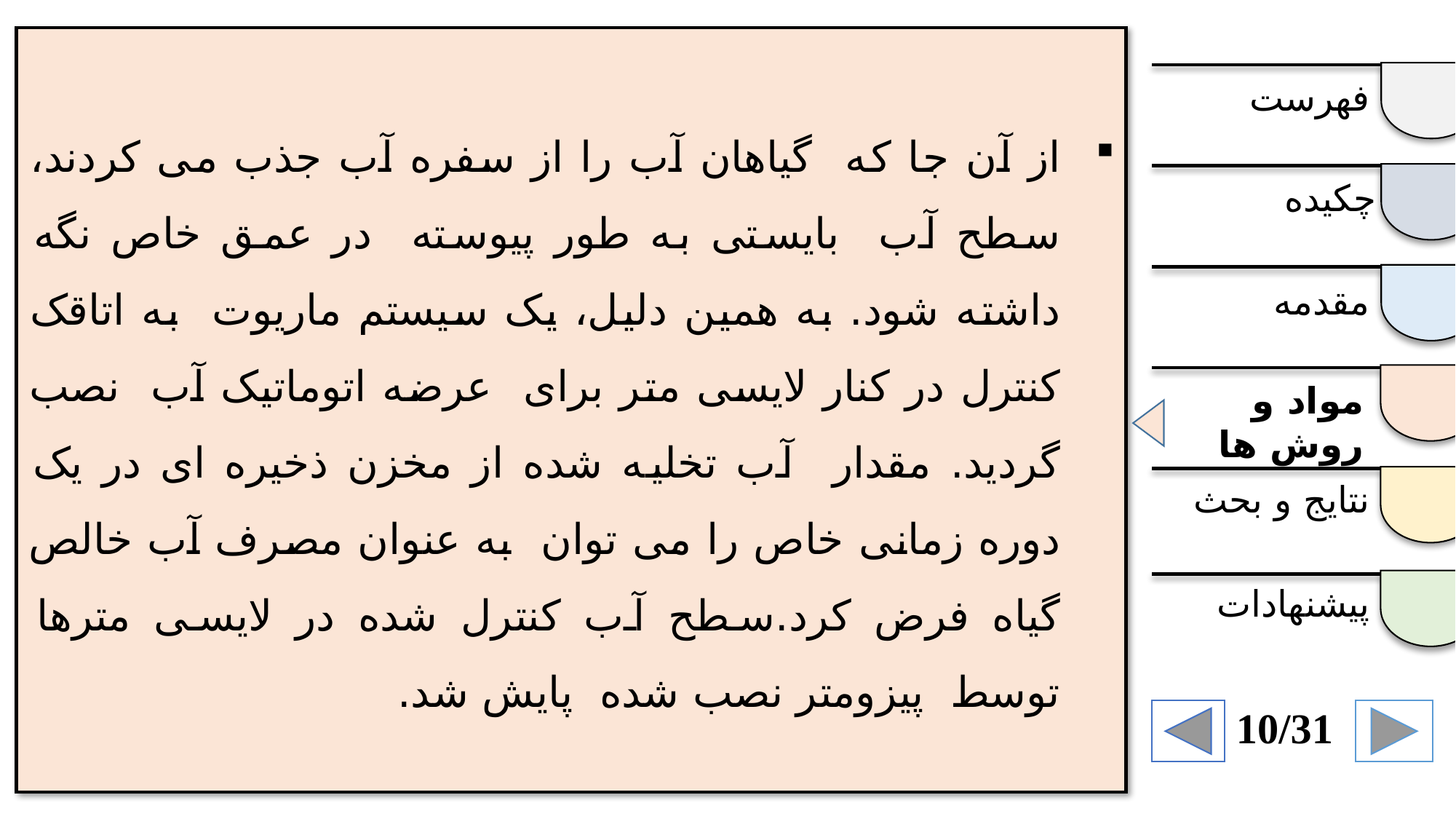

از آن جا که  گیاهان آب را از سفره آب جذب می کردند، سطح آب  بایستی به طور پیوسته  در عمق خاص نگه داشته شود. به همین دلیل، یک سیستم ماریوت  به اتاقک کنترل در کنار لایسی متر برای  عرضه اتوماتیک آب  نصب گردید. مقدار  آب تخلیه شده از مخزن ذخیره ای در یک دوره زمانی خاص را می توان  به عنوان مصرف آب خالص گیاه فرض کرد.سطح آب کنترل شده در لایسی مترها توسط  پیزومتر نصب شده  پایش شد.

فهرست

چکیده

مقدمه

مواد و روش ها

نتایج و بحث

پیشنهادات
10/31